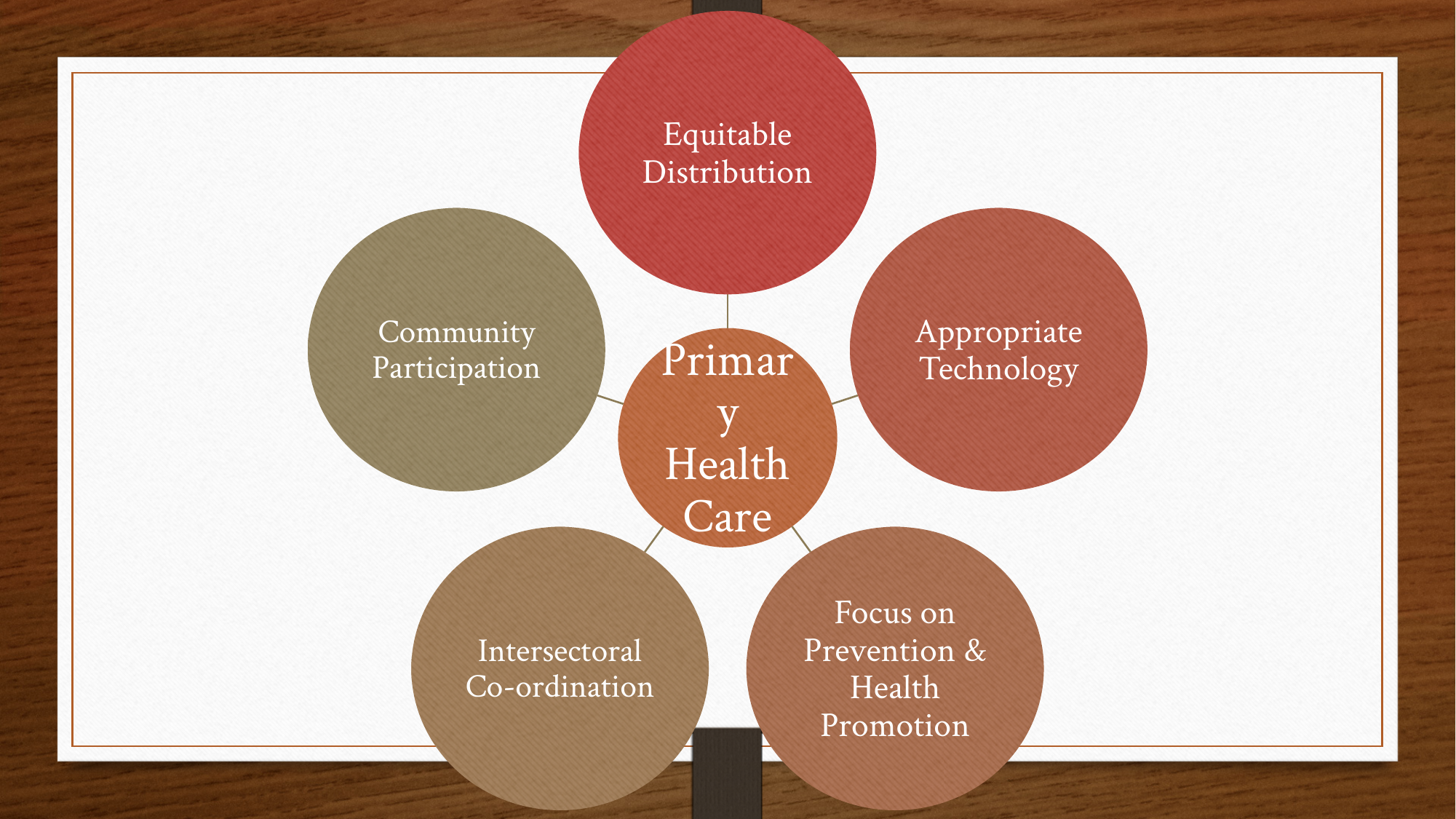

Primary Health Care

Equitable Distribution

Appropriate Technology

Focus on Prevention & Health Promotion

Intersectoral Co-ordination

Community Participation